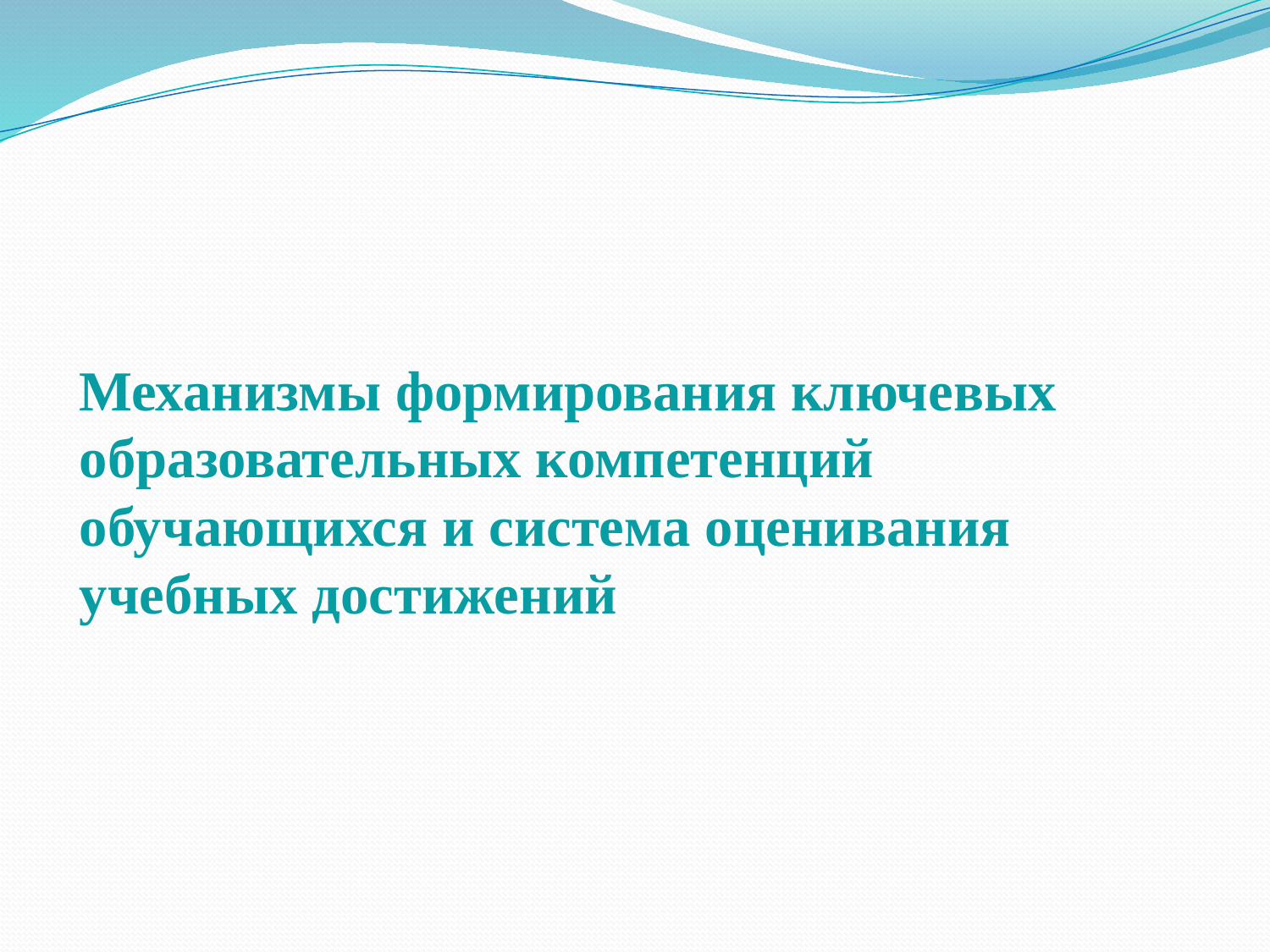

# Механизмы формирования ключевых образовательных компетенций обучающихся и система оценивания учебных достижений